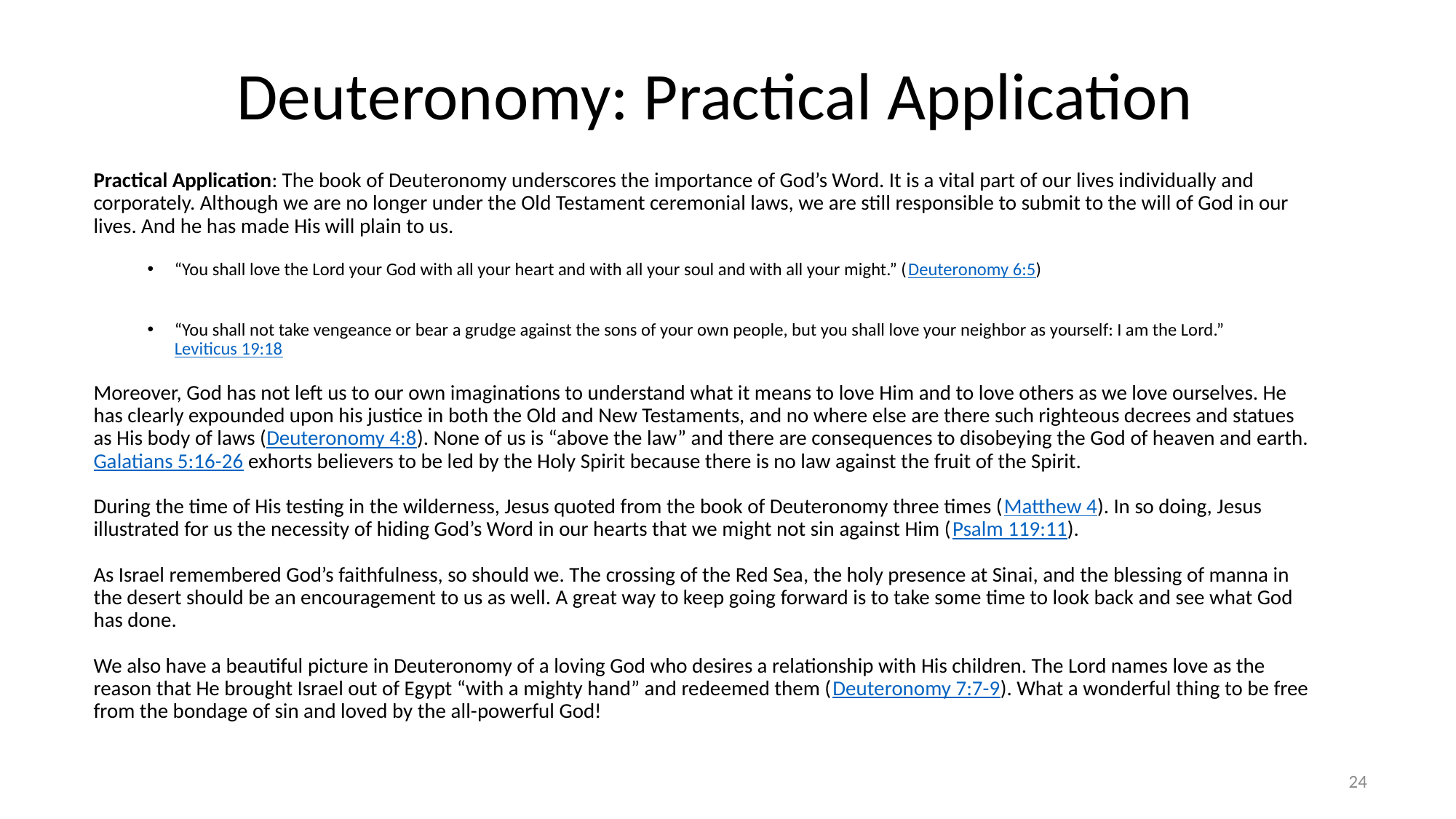

# Deuteronomy: Practical Application

Practical Application: The book of Deuteronomy underscores the importance of God’s Word. It is a vital part of our lives individually and corporately. Although we are no longer under the Old Testament ceremonial laws, we are still responsible to submit to the will of God in our lives. And he has made His will plain to us.

“You shall love the Lord your God with all your heart and with all your soul and with all your might.” (Deuteronomy 6:5)

“You shall not take vengeance or bear a grudge against the sons of your own people, but you shall love your neighbor as yourself: I am the Lord.” Leviticus 19:18

Moreover, God has not left us to our own imaginations to understand what it means to love Him and to love others as we love ourselves. He has clearly expounded upon his justice in both the Old and New Testaments, and no where else are there such righteous decrees and statues as His body of laws (Deuteronomy 4:8). None of us is “above the law” and there are consequences to disobeying the God of heaven and earth. Galatians 5:16-26 exhorts believers to be led by the Holy Spirit because there is no law against the fruit of the Spirit.

During the time of His testing in the wilderness, Jesus quoted from the book of Deuteronomy three times (Matthew 4). In so doing, Jesus illustrated for us the necessity of hiding God’s Word in our hearts that we might not sin against Him (Psalm 119:11).

As Israel remembered God’s faithfulness, so should we. The crossing of the Red Sea, the holy presence at Sinai, and the blessing of manna in the desert should be an encouragement to us as well. A great way to keep going forward is to take some time to look back and see what God has done.

We also have a beautiful picture in Deuteronomy of a loving God who desires a relationship with His children. The Lord names love as the reason that He brought Israel out of Egypt “with a mighty hand” and redeemed them (Deuteronomy 7:7-9). What a wonderful thing to be free from the bondage of sin and loved by the all-powerful God!

24